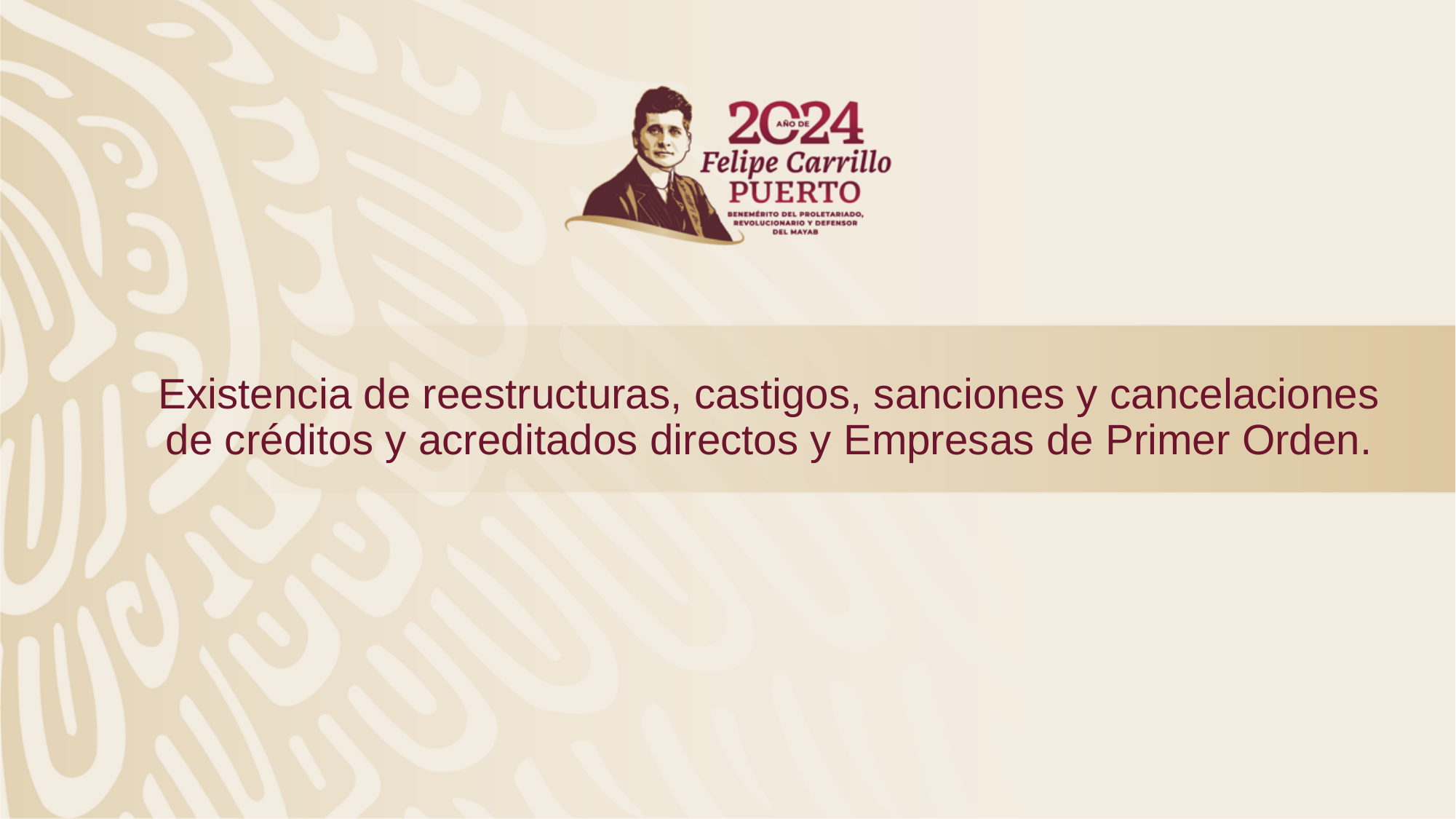

Existencia de reestructuras, castigos, sanciones y cancelaciones de créditos y acreditados directos y Empresas de Primer Orden.